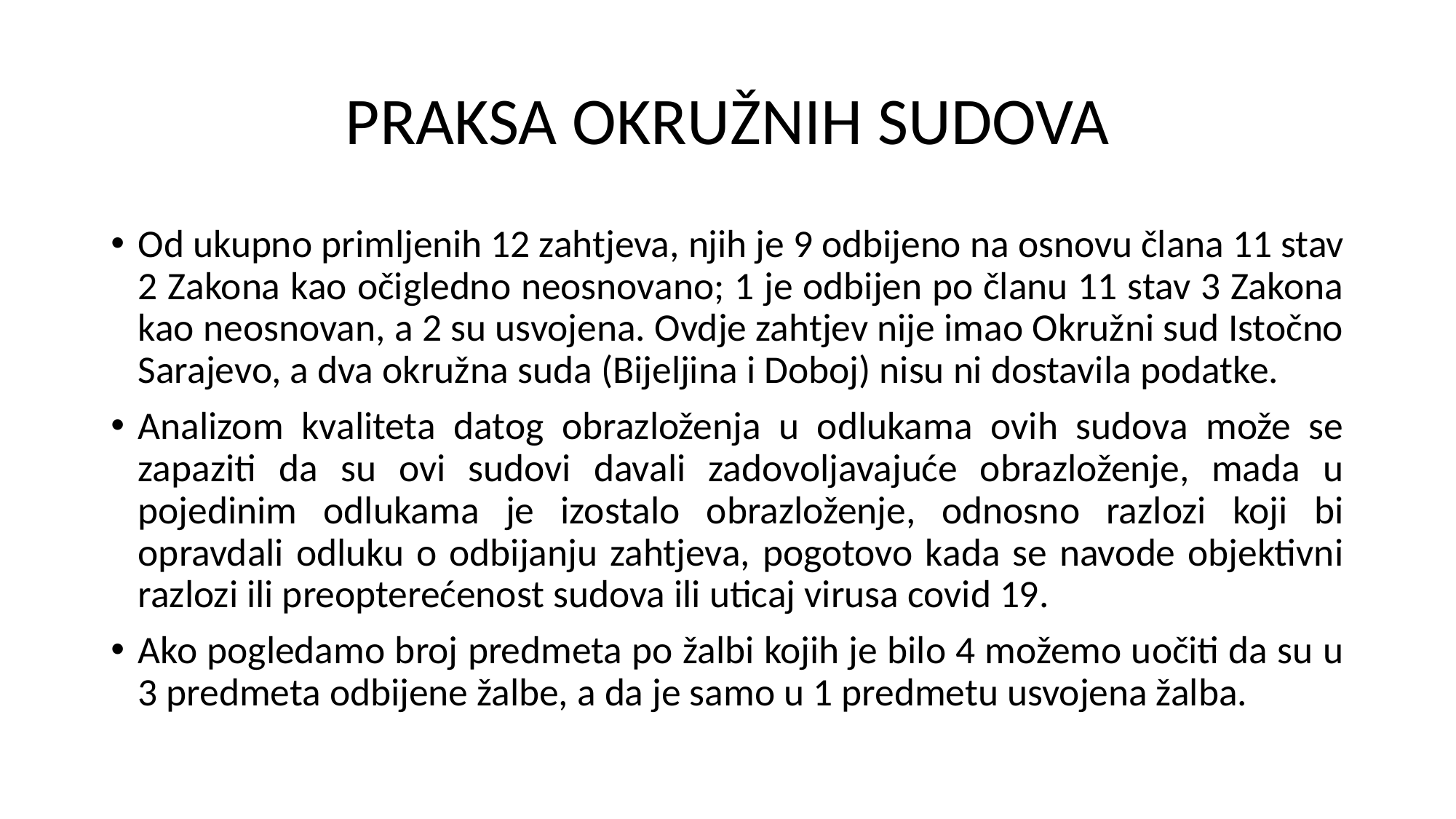

# PRAKSA OKRUŽNIH SUDOVA
Od ukupno primljenih 12 zahtjeva, njih je 9 odbijeno na osnovu člana 11 stav 2 Zakona kao očigledno neosnovano; 1 je odbijen po članu 11 stav 3 Zakona kao neosnovan, a 2 su usvojena. Ovdje zahtjev nije imao Okružni sud Istočno Sarajevo, a dva okružna suda (Bijeljina i Doboj) nisu ni dostavila podatke.
Analizom kvaliteta datog obrazloženja u odlukama ovih sudova može se zapaziti da su ovi sudovi davali zadovoljavajuće obrazloženje, mada u pojedinim odlukama je izostalo obrazloženje, odnosno razlozi koji bi opravdali odluku o odbijanju zahtjeva, pogotovo kada se navode objektivni razlozi ili preopterećenost sudova ili uticaj virusa covid 19.
Ako pogledamo broj predmeta po žalbi kojih je bilo 4 možemo uočiti da su u 3 predmeta odbijene žalbe, a da je samo u 1 predmetu usvojena žalba.